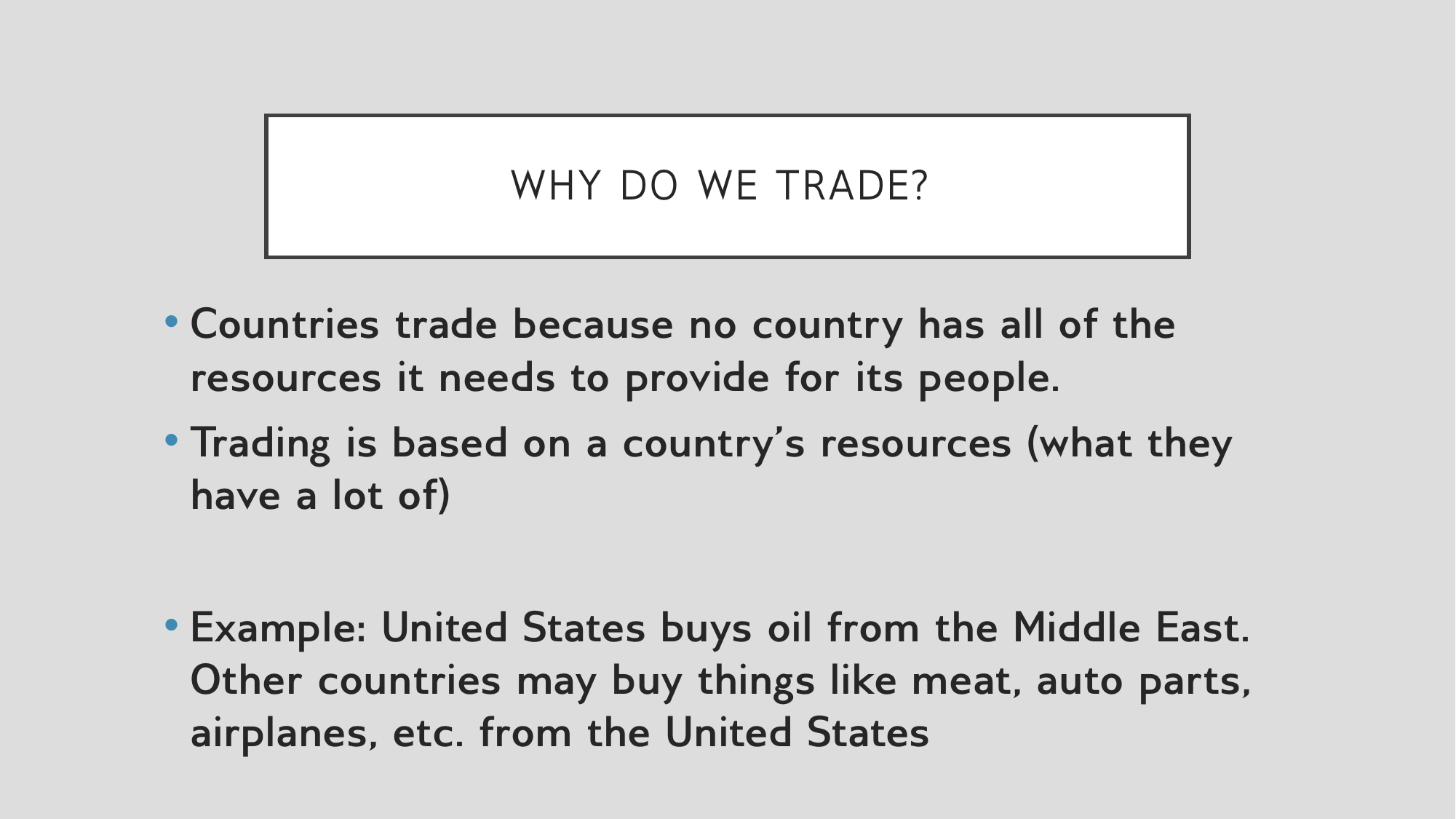

# Why do we trade?
Countries trade because no country has all of the resources it needs to provide for its people.
Trading is based on a country’s resources (what they have a lot of)

Example: United States buys oil from the Middle East. Other countries may buy things like meat, auto parts, airplanes, etc. from the United States